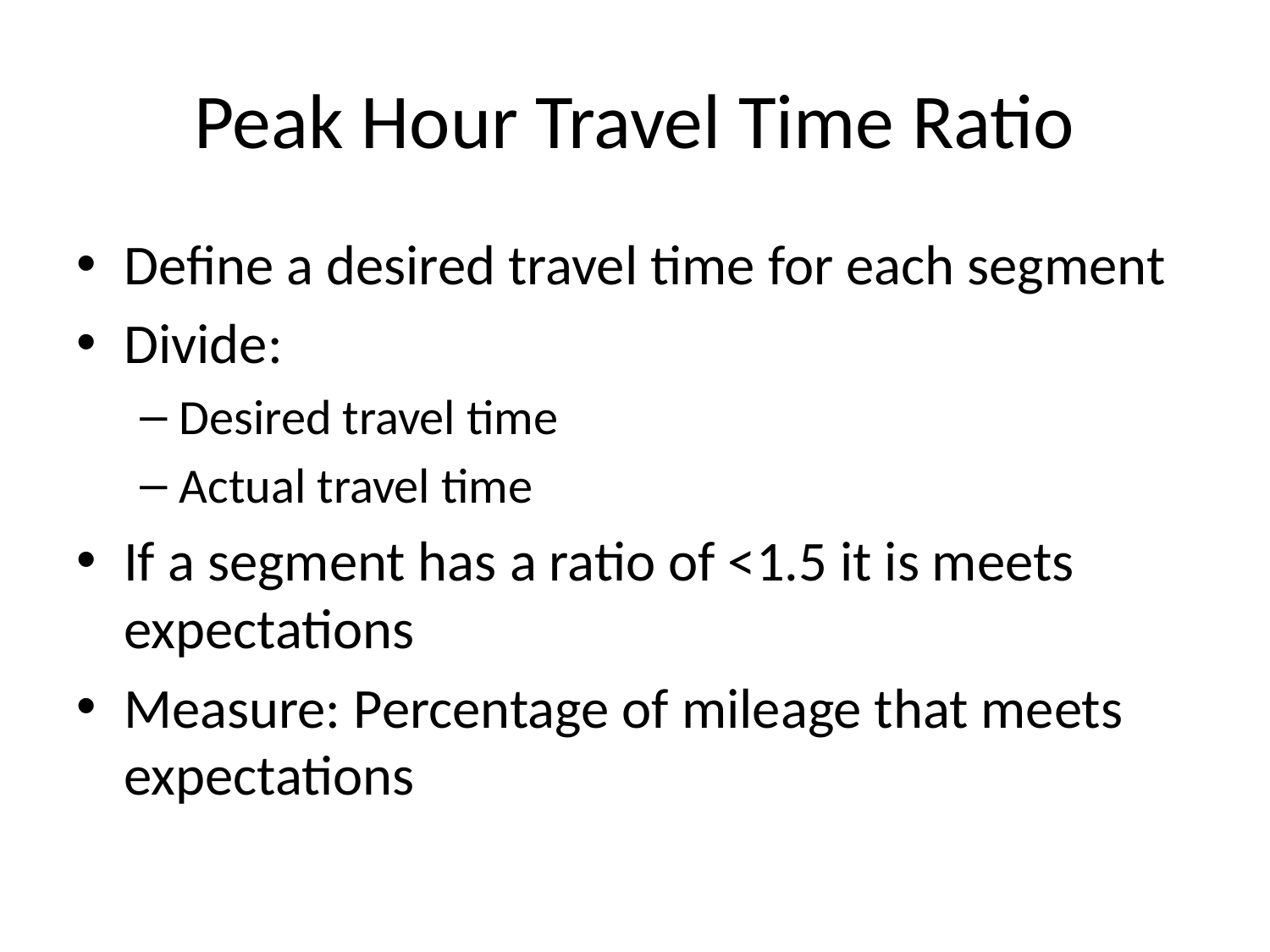

# Peak Hour Travel Time Ratio
Define a desired travel time for each segment
Divide:
Desired travel time
Actual travel time
If a segment has a ratio of <1.5 it is meets expectations
Measure: Percentage of mileage that meets expectations